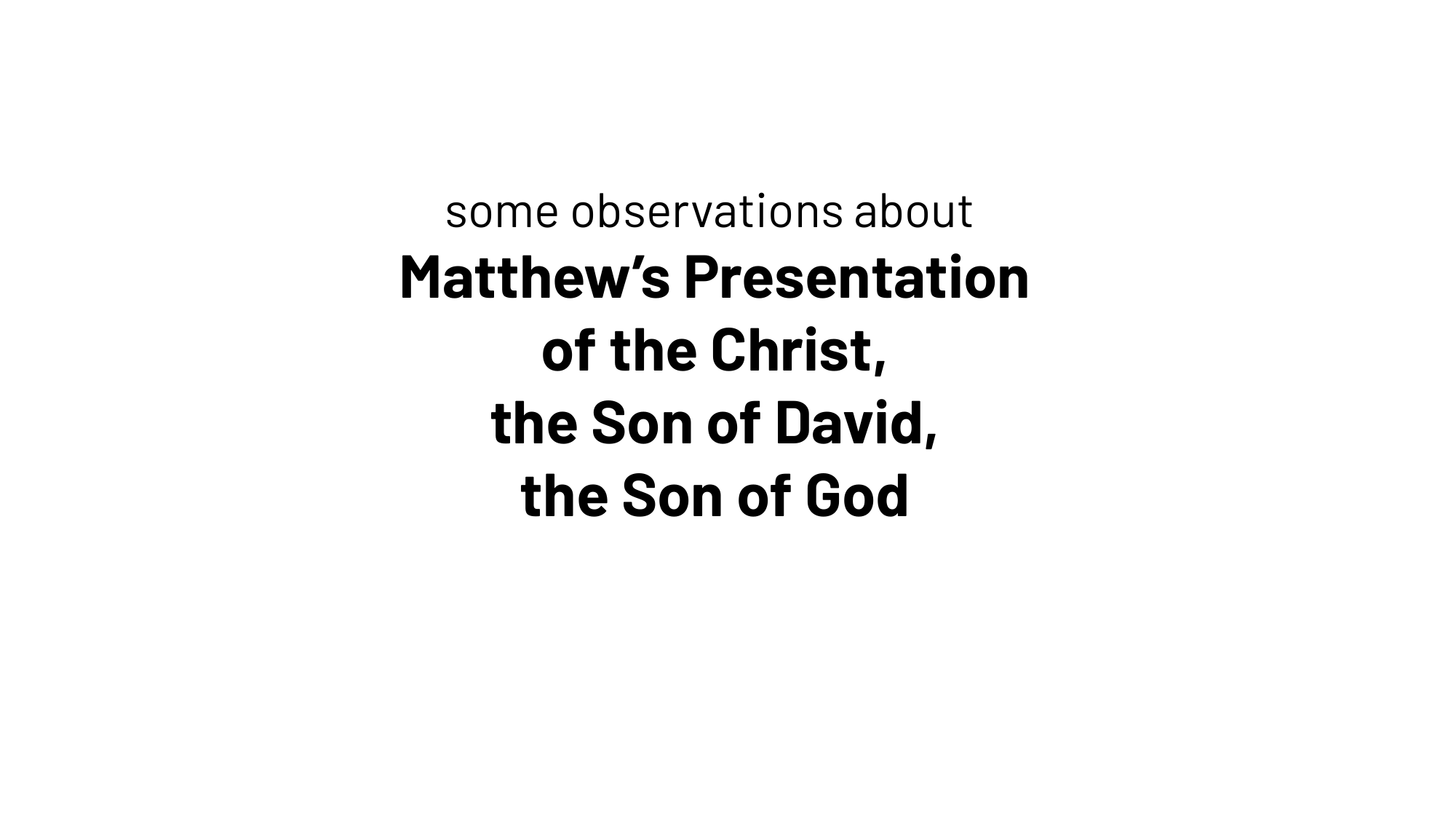

some observations about
Matthew’s Presentation of the Christ,
the Son of David,
the Son of God